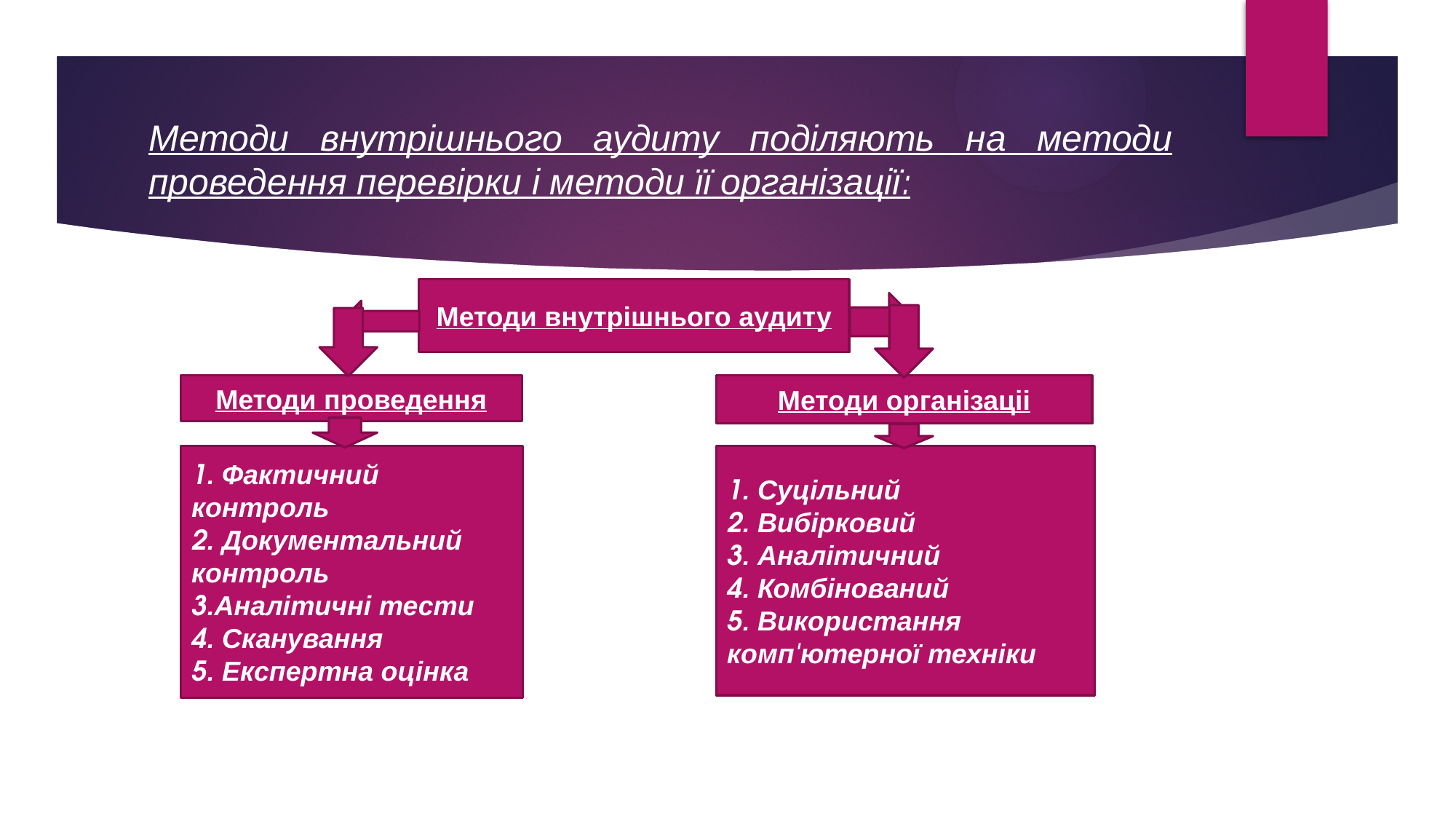

# Методи внутрішнього аудиту поділяють на методи проведення перевірки і методи її організації:
Методи внутрішнього аудиту

Методи проведення
Методи організаціі

1. Фактичний контроль
2. Документальний контроль
3.Аналітичні тести
4. Сканування
5. Експертна оцінка
1. Суцільний
2. Вибірковий
3. Аналітичний
4. Комбінований
5. Використання комп'ютерної техніки